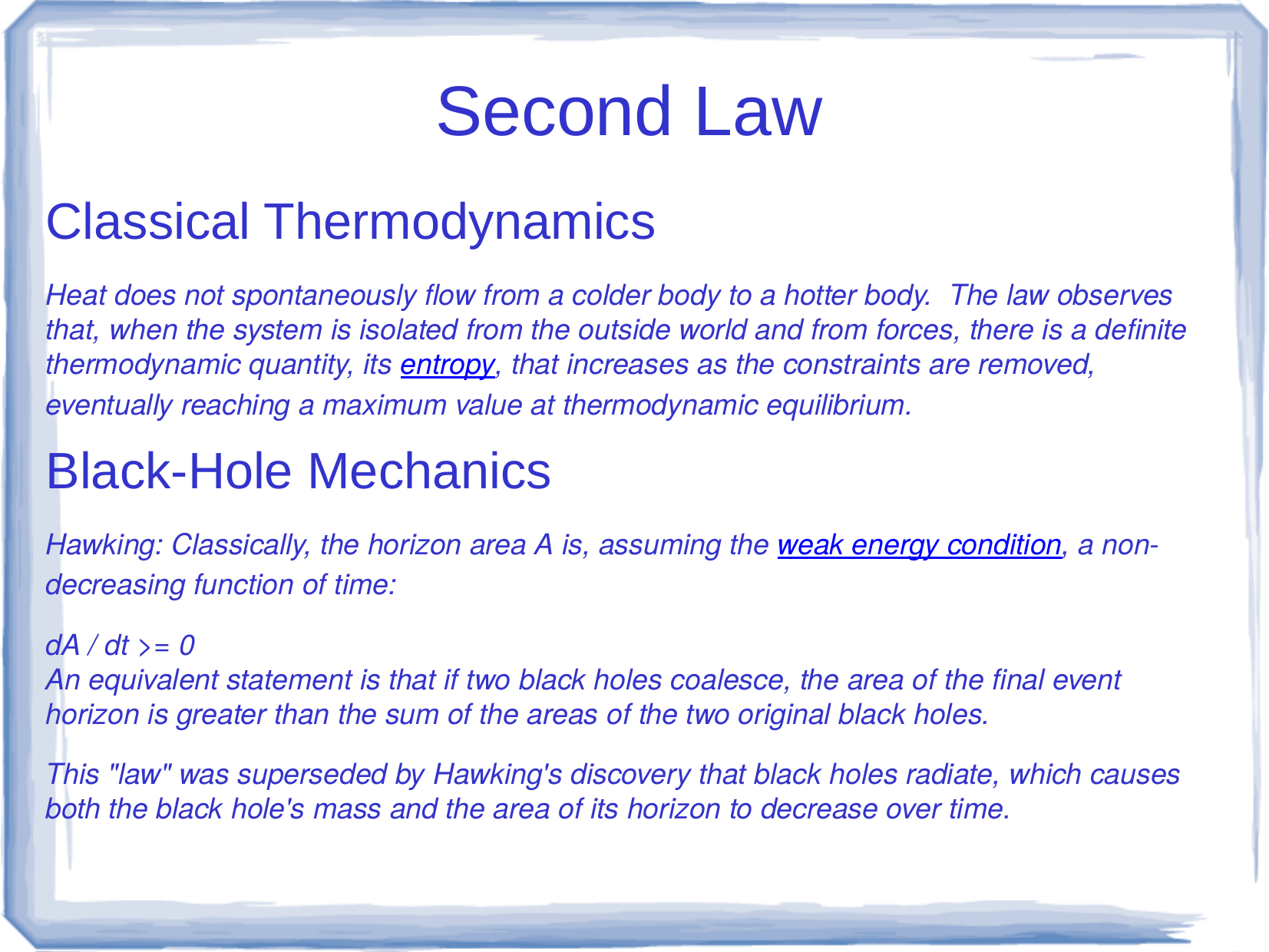

# Second Law
Classical Thermodynamics
Heat does not spontaneously flow from a colder body to a hotter body.  The law observes that, when the system is isolated from the outside world and from forces, there is a definite thermodynamic quantity, its entropy, that increases as the constraints are removed, eventually reaching a maximum value at thermodynamic equilibrium.
Black-Hole Mechanics
Hawking: Classically, the horizon area A is, assuming the weak energy condition, a non-decreasing function of time:
dA / dt >= 0
An equivalent statement is that if two black holes coalesce, the area of the final event horizon is greater than the sum of the areas of the two original black holes.
This "law" was superseded by Hawking's discovery that black holes radiate, which causes both the black hole's mass and the area of its horizon to decrease over time.